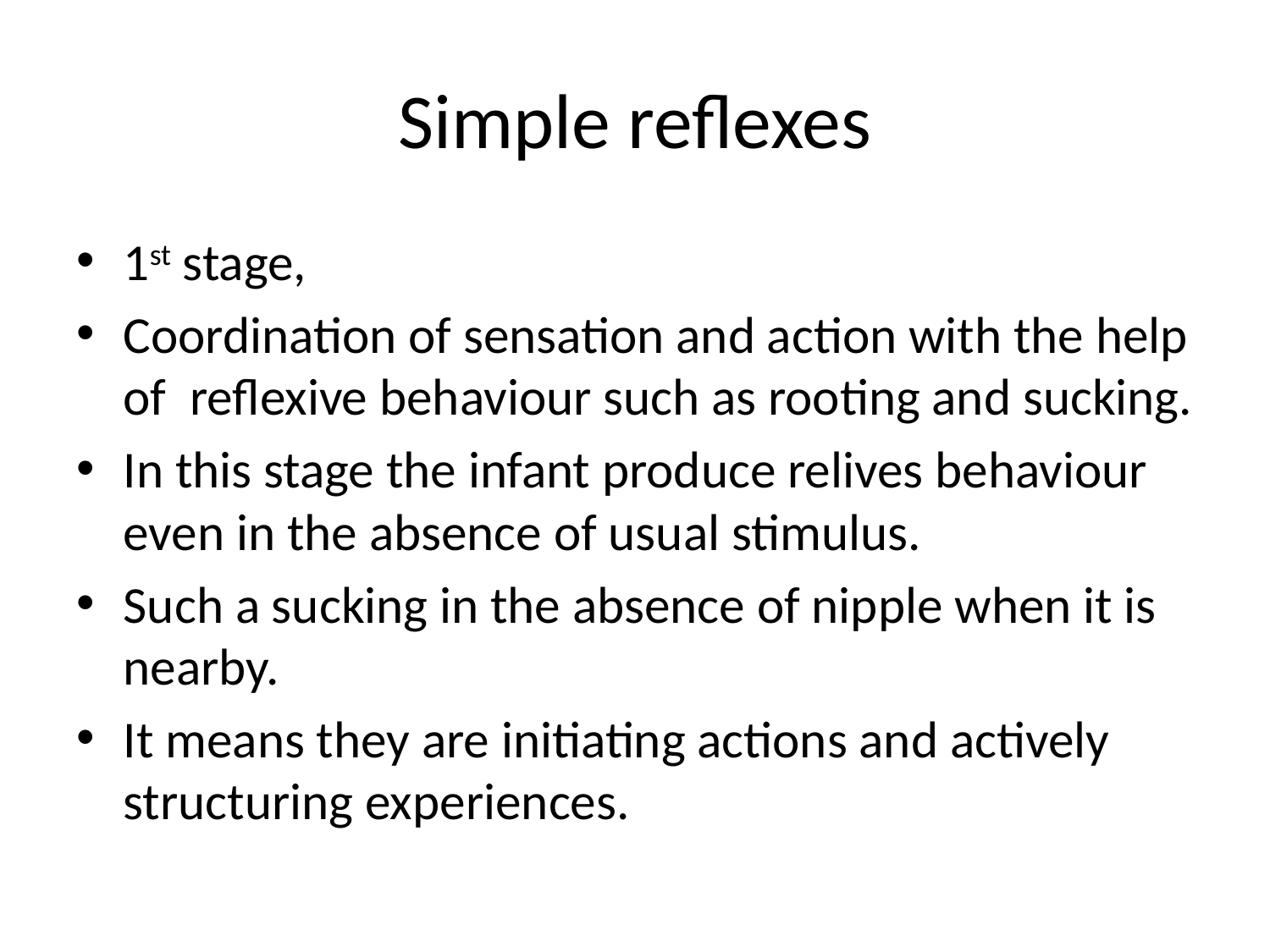

# Simple reflexes
1st stage,
Coordination of sensation and action with the help of  reflexive behaviour such as rooting and sucking.
In this stage the infant produce relives behaviour even in the absence of usual stimulus.
Such a sucking in the absence of nipple when it is nearby.
It means they are initiating actions and actively structuring experiences.